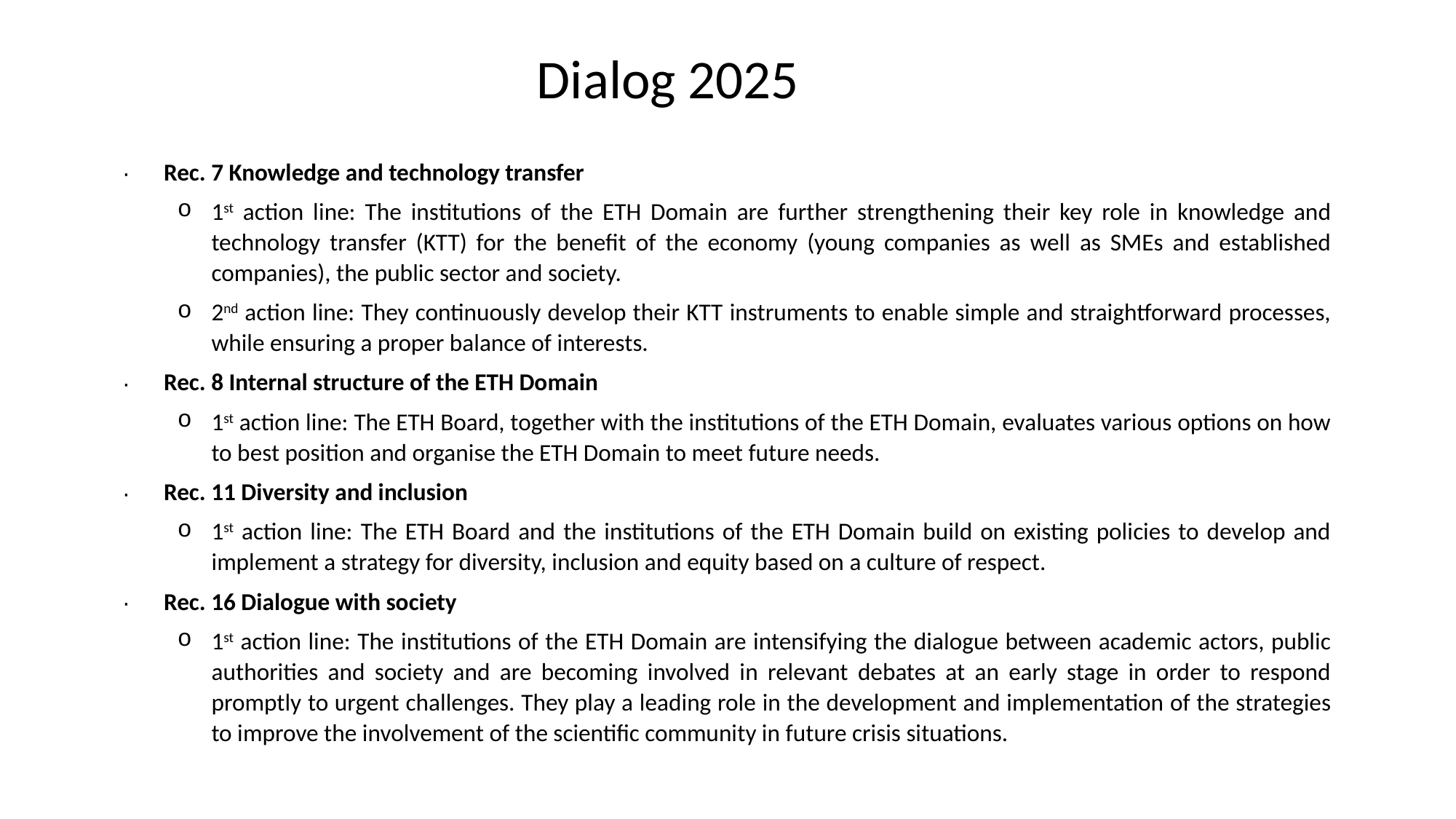

Dialog 2025
Rec. 7 Knowledge and technology transfer
1st action line: The institutions of the ETH Domain are further strengthening their key role in knowledge and technology transfer (KTT) for the benefit of the economy (young companies as well as SMEs and established companies), the public sector and society.
2nd action line: They continuously develop their KTT instruments to enable simple and straightforward processes, while ensuring a proper balance of interests.
Rec. 8 Internal structure of the ETH Domain
1st action line: The ETH Board, together with the institutions of the ETH Domain, evaluates various options on how to best position and organise the ETH Domain to meet future needs.
Rec. 11 Diversity and inclusion
1st action line: The ETH Board and the institutions of the ETH Domain build on existing policies to develop and implement a strategy for diversity, inclusion and equity based on a culture of respect.
Rec. 16 Dialogue with society
1st action line: The institutions of the ETH Domain are intensifying the dialogue between academic actors, public authorities and society and are becoming involved in relevant debates at an early stage in order to respond promptly to urgent challenges. They play a leading role in the development and implementation of the strategies to improve the involvement of the scientific community in future crisis situations.